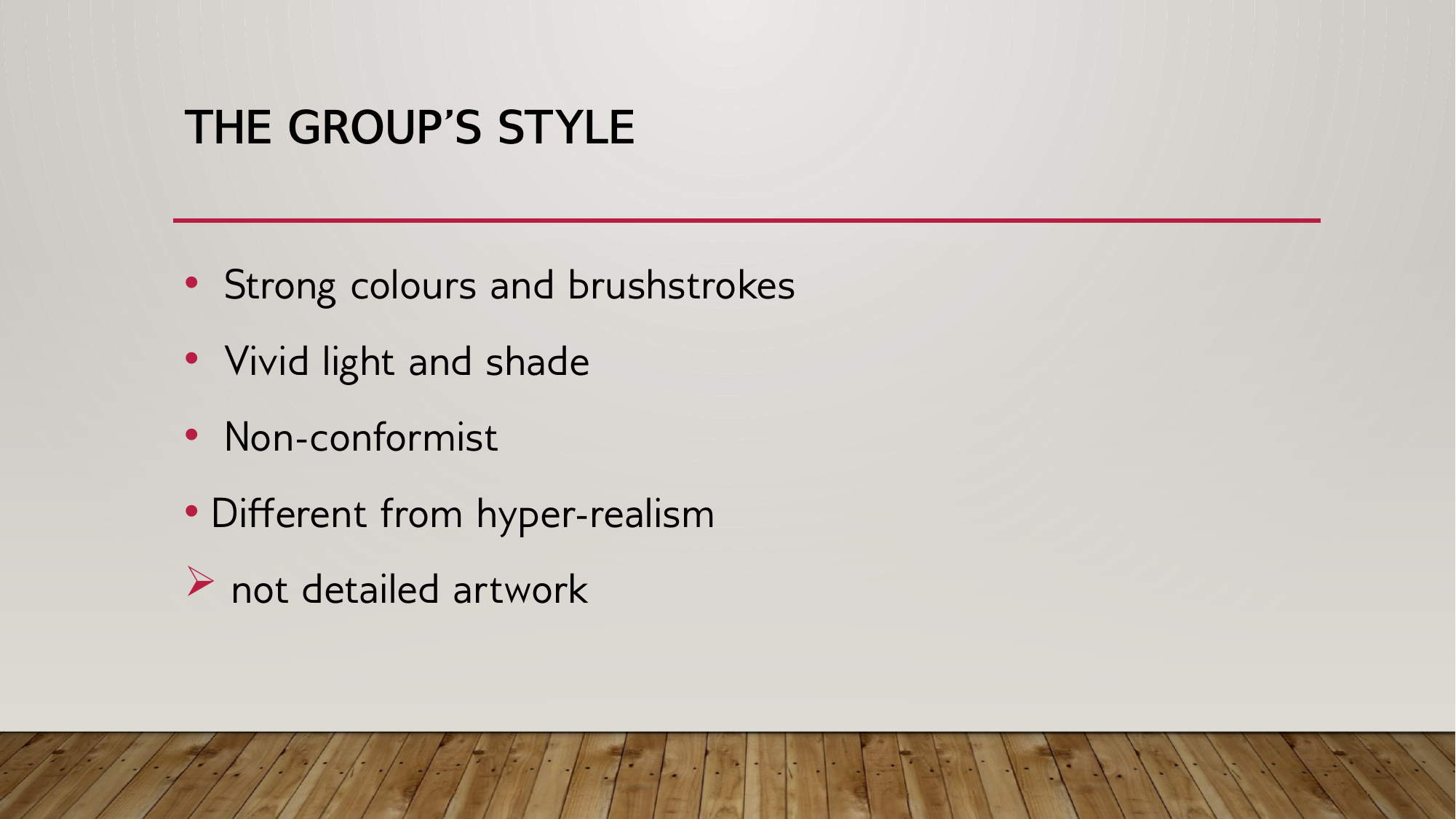

# The group’s style
 Strong colours and brushstrokes
 Vivid light and shade
 Non-conformist
Different from hyper-realism
 not detailed artwork